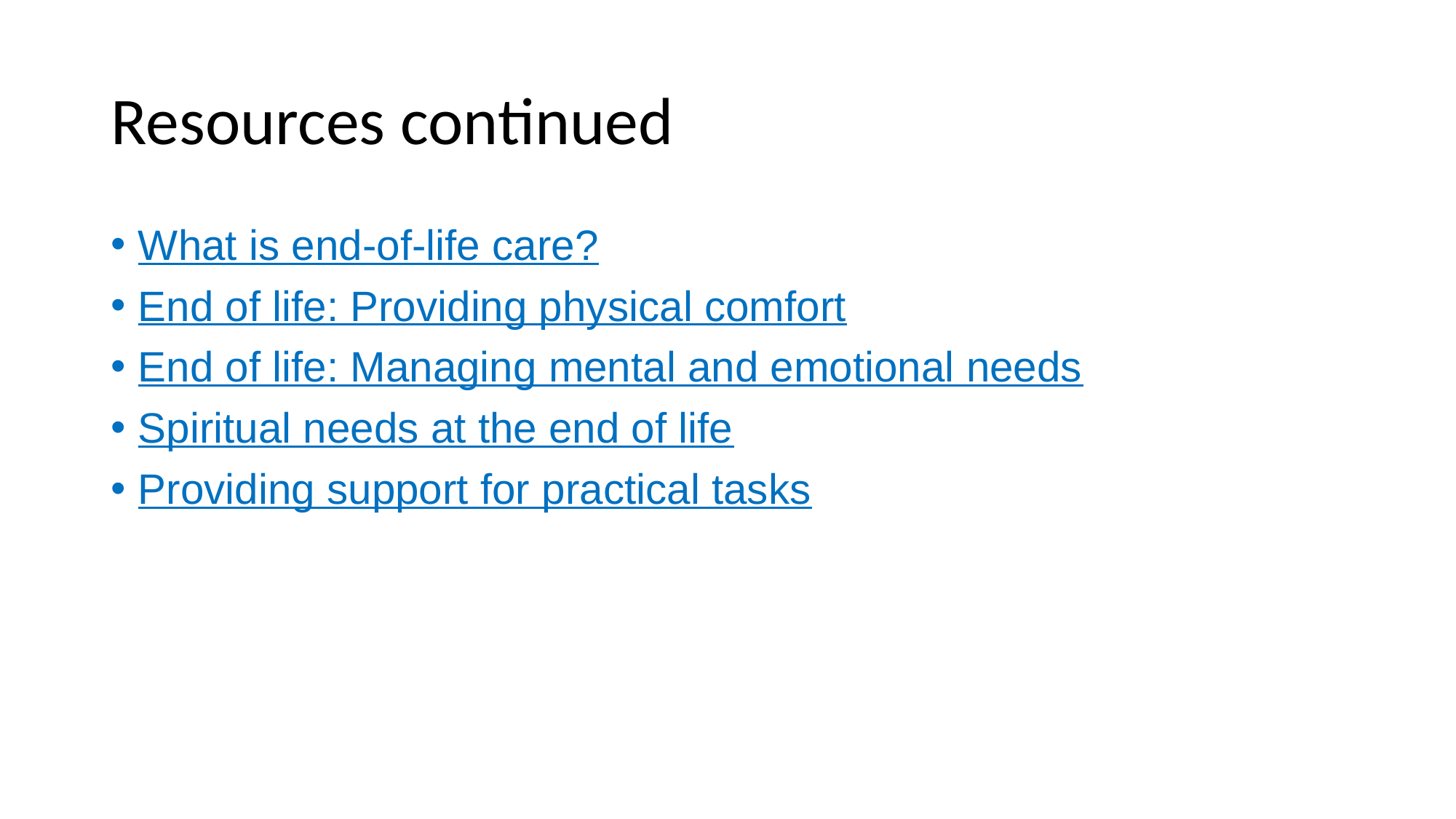

# Resources continued
What is end-of-life care?
End of life: Providing physical comfort
End of life: Managing mental and emotional needs
Spiritual needs at the end of life
Providing support for practical tasks